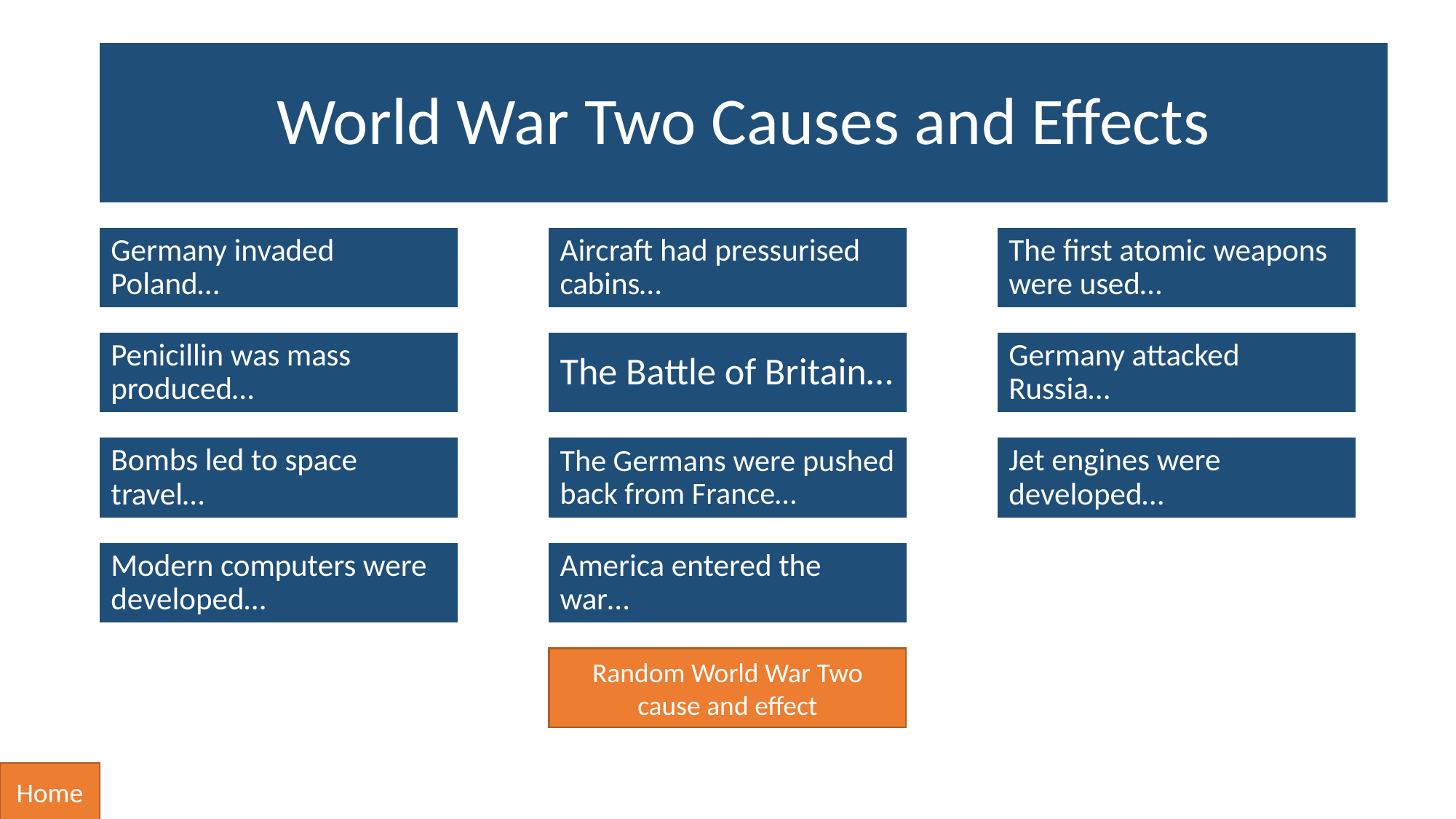

# World War Two Causes and Effects
Germany invaded Poland…
Aircraft had pressurised cabins…
The first atomic weapons were used…
Penicillin was mass produced…
The Battle of Britain…
Germany attacked Russia…
Bombs led to space travel…
The Germans were pushed back from France…
Jet engines were developed…
Modern computers were developed…
America entered the war…
Random World War Two
cause and effect
Home